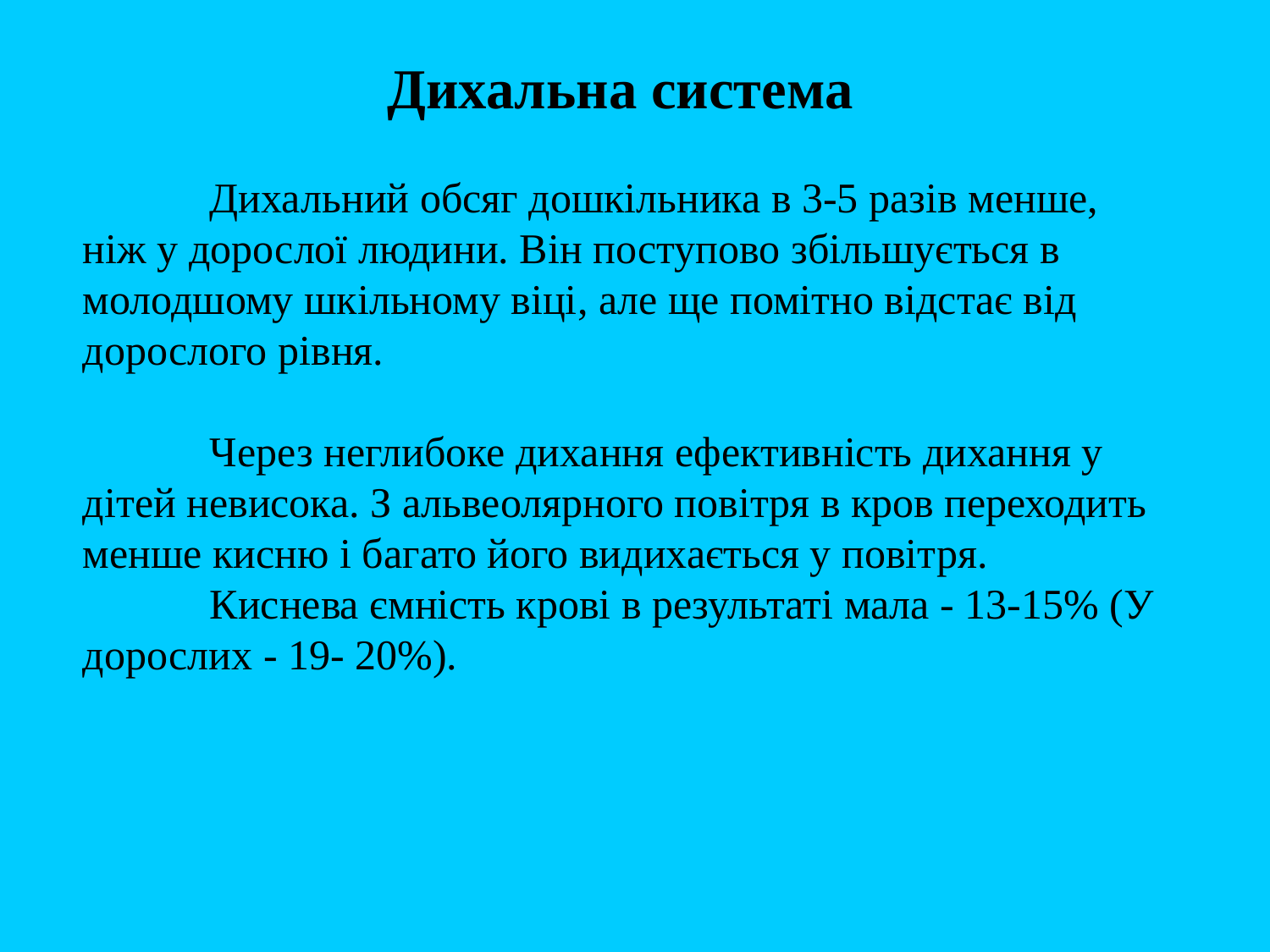

Дихальна система

	Дихальний обсяг дошкільника в 3-5 разів менше, ніж у дорослої людини. Він поступово збільшується в молодшому шкільному віці, але ще помітно відстає від дорослого рівня.

	Через неглибоке дихання ефективність дихання у дітей невисока. З альвеолярного повітря в кров переходить менше кисню і багато його видихається у повітря.
	Киснева ємність крові в результаті мала - 13-15% (У дорослих - 19- 20%).